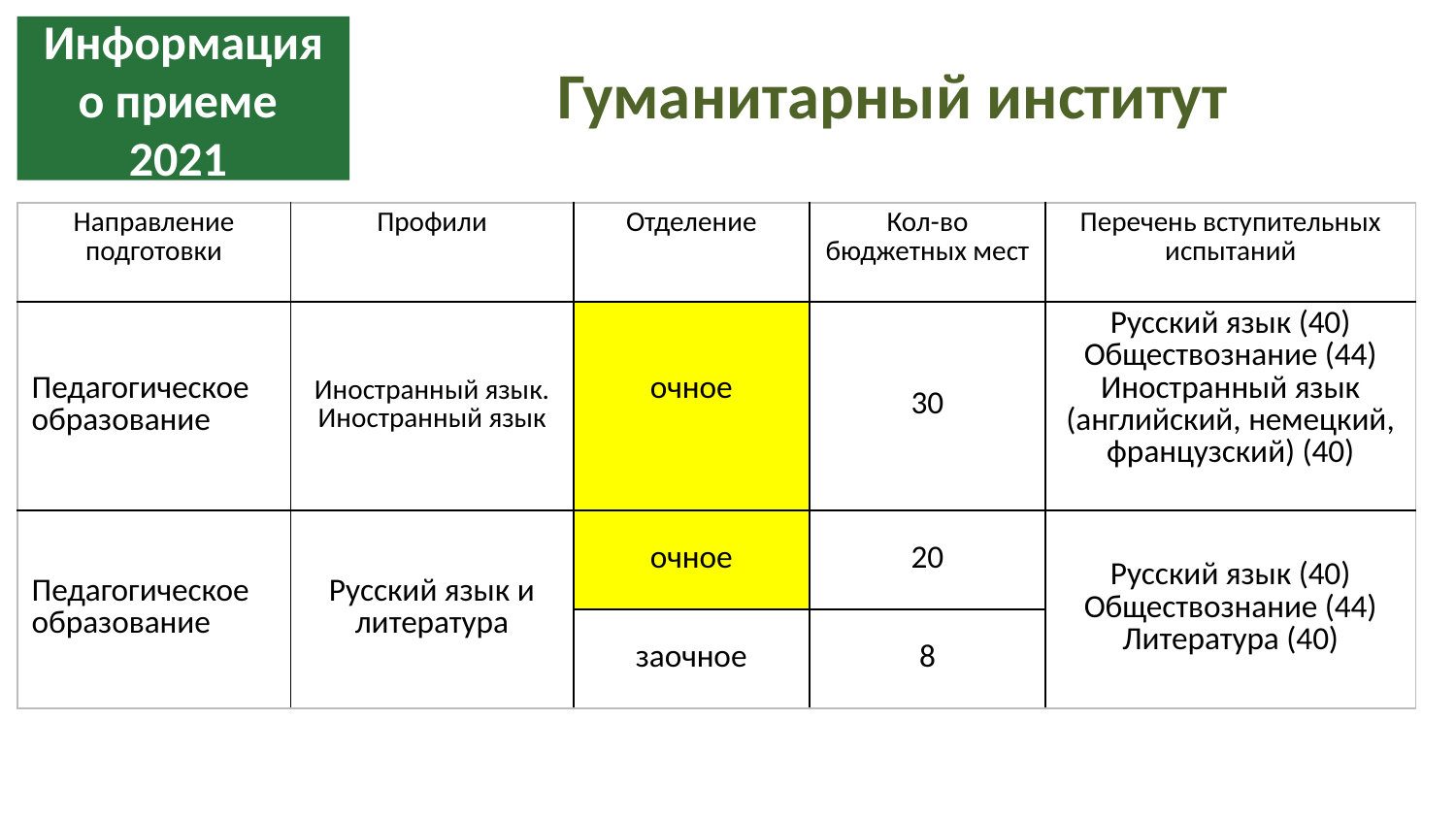

Информация о приеме  2021
Гуманитарный институт
| Направление подготовки | Профили | Отделение | Кол-во бюджетных мест | Перечень вступительных испытаний |
| --- | --- | --- | --- | --- |
| Педагогическое образование | Иностранный язык. Иностранный язык | очное | 30 | Русский язык (40) Обществознание (44) Иностранный язык (английский, немецкий, французский) (40) |
| Педагогическое образование | Русский язык и литература | очное | 20 | Русский язык (40) Обществознание (44) Литература (40) |
|  |  | заочное | 8 |  |